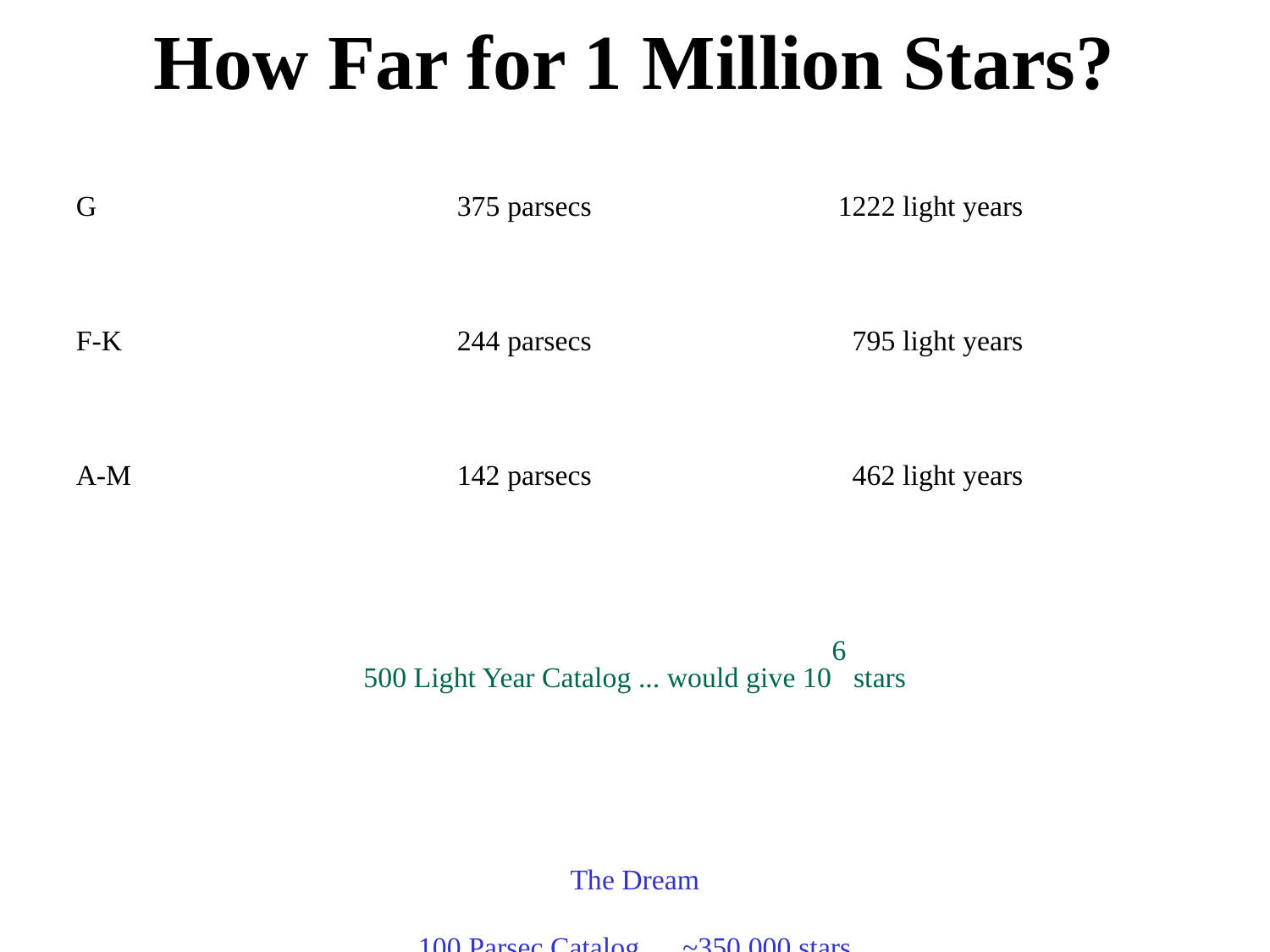

# How Far for 1 Million Stars?
G			375 parsecs		1222 light years

F-K			244 parsecs		  795 light years

A-M			142 parsecs		  462 light years

500 Light Year Catalog ... would give 106 stars

The Dream
100 Parsec Catalog … ~350,000 stars